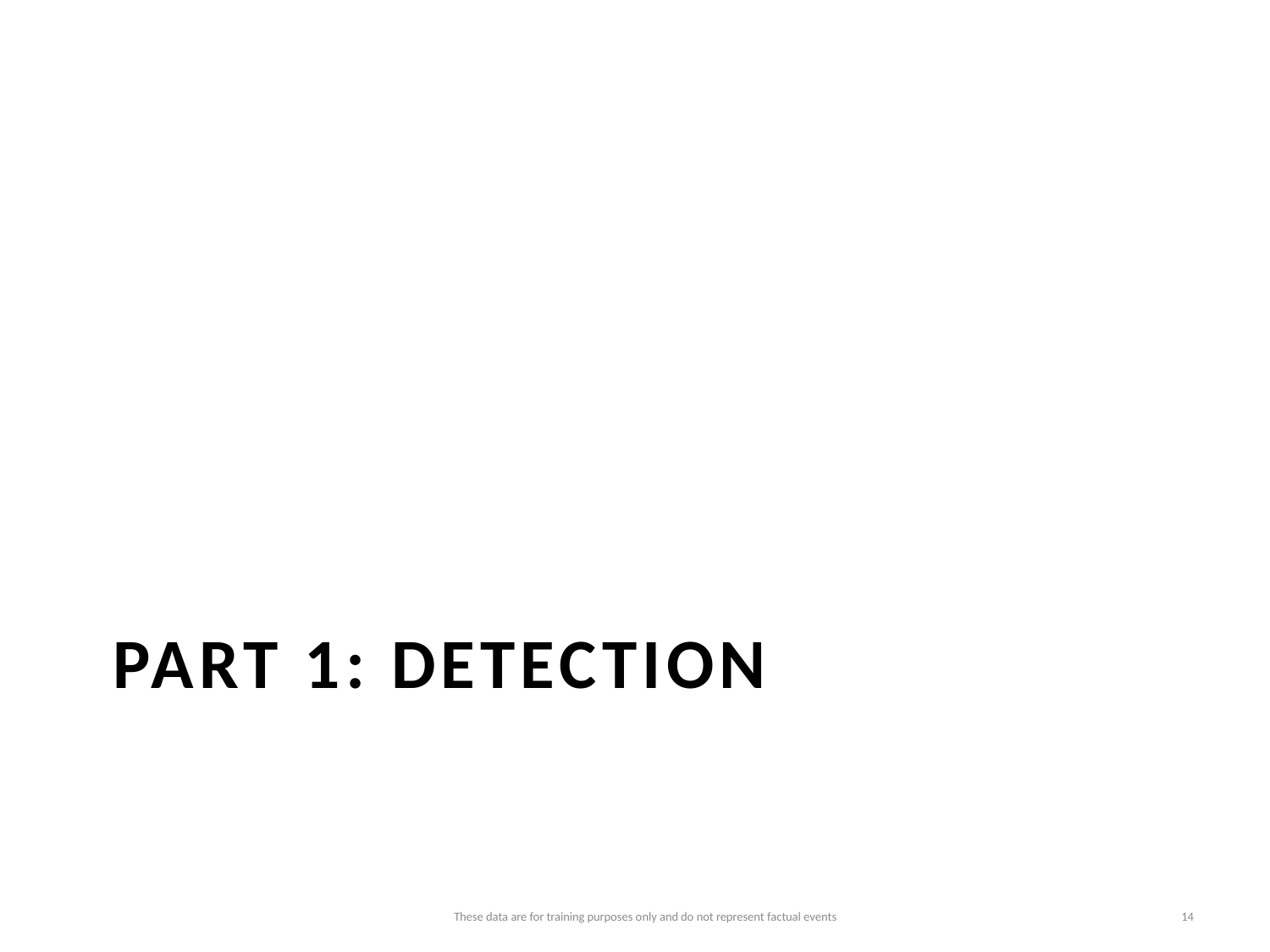

# Part 1: Detection
These data are for training purposes only and do not represent factual events
14